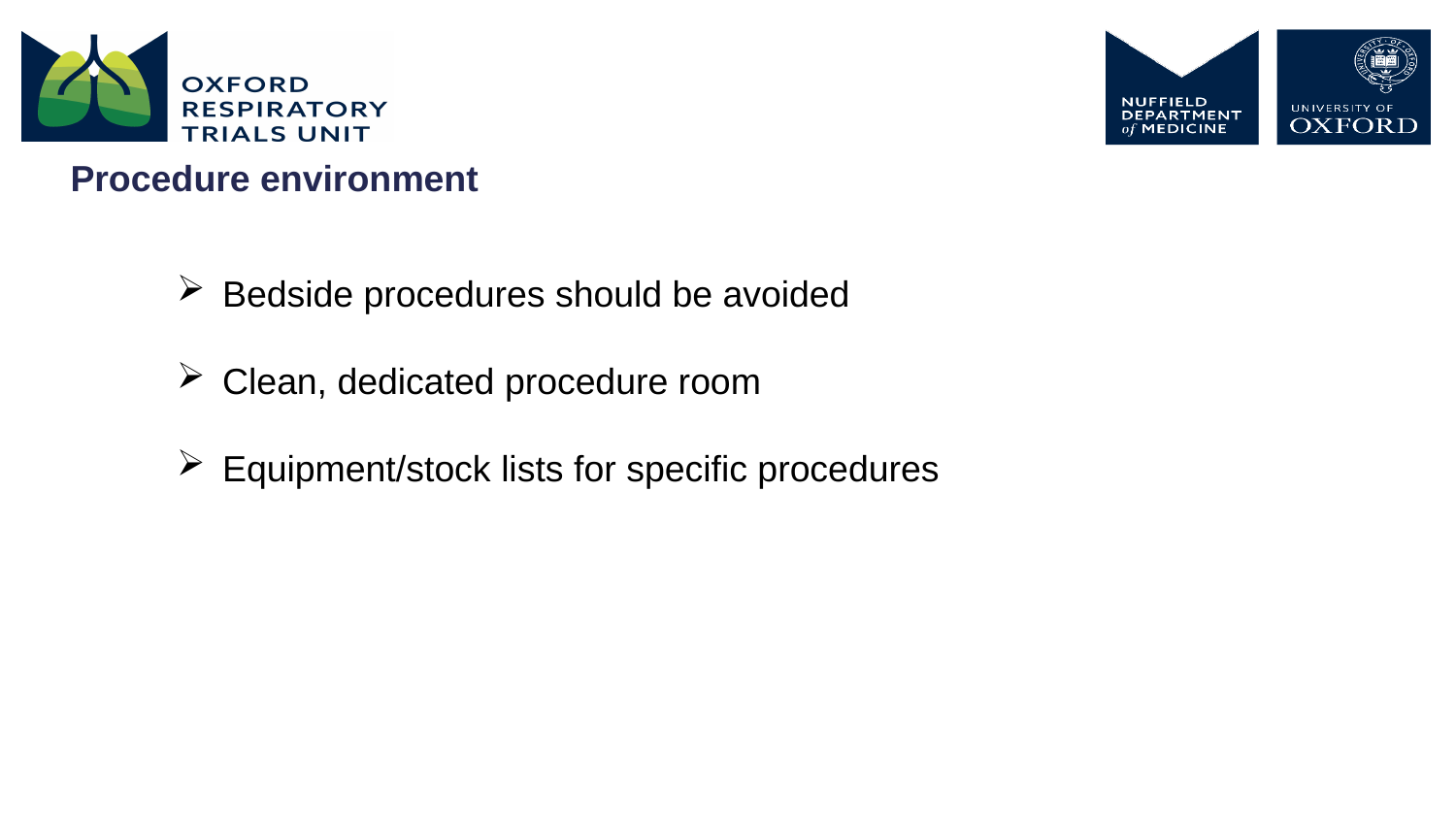

Procedure environment
Bedside procedures should be avoided

Clean, dedicated procedure room

Equipment/stock lists for specific procedures